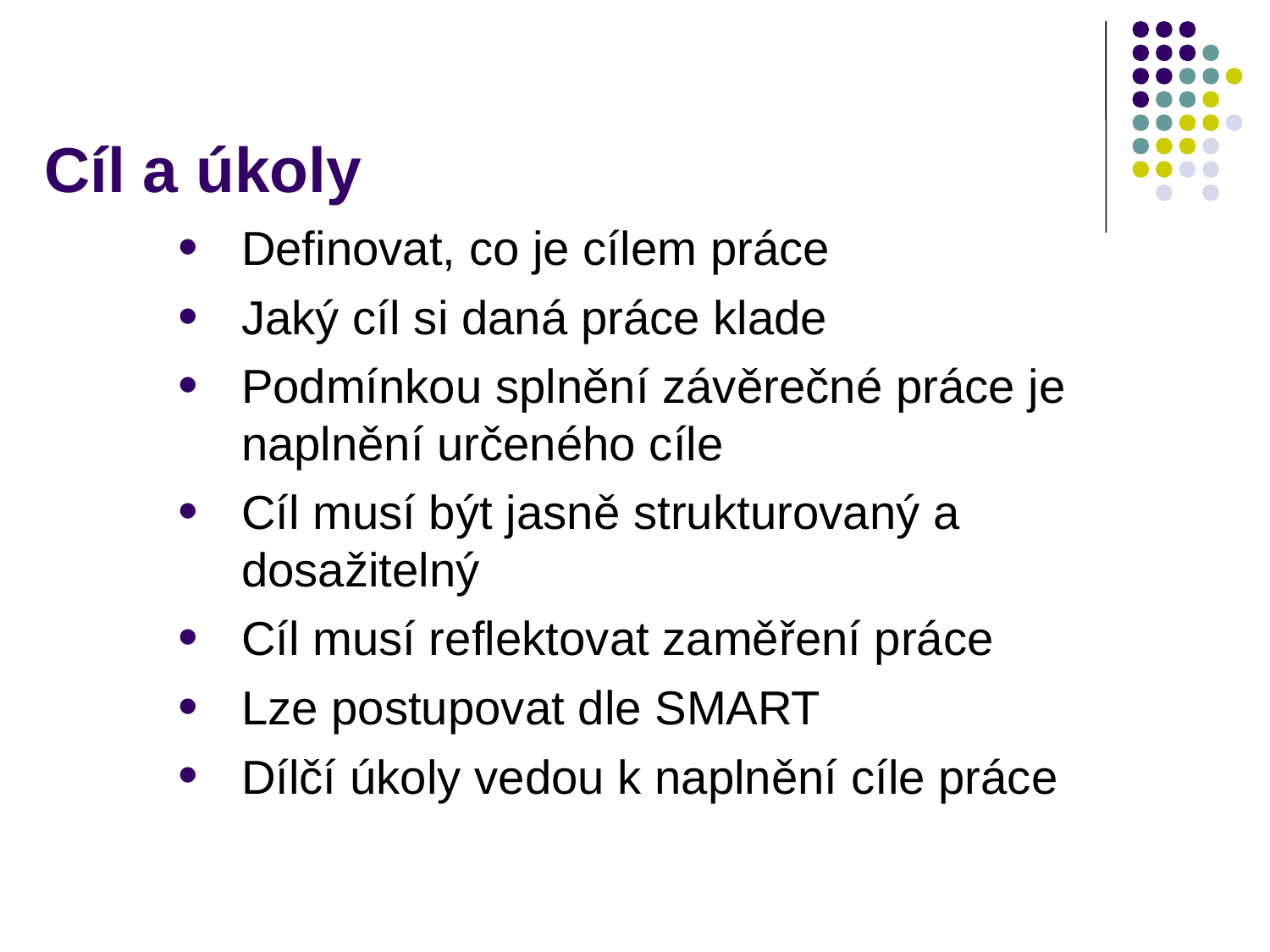

# Cíl a úkoly
Definovat, co je cílem práce
Jaký cíl si daná práce klade
Podmínkou splnění závěrečné práce je naplnění určeného cíle
Cíl musí být jasně strukturovaný a dosažitelný
Cíl musí reflektovat zaměření práce
Lze postupovat dle SMART
Dílčí úkoly vedou k naplnění cíle práce